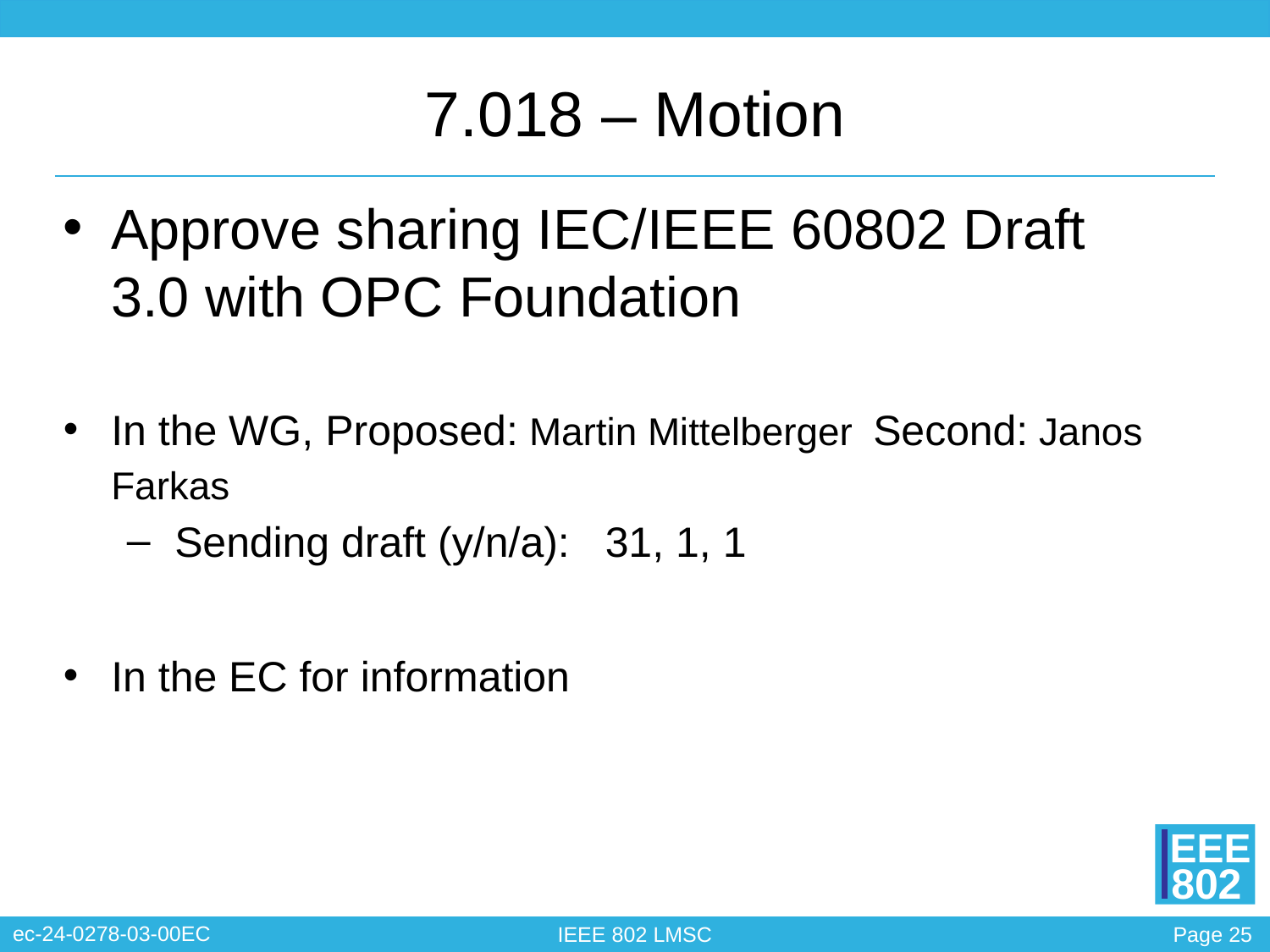

# 7.018 – Motion
Approve sharing IEC/IEEE 60802 Draft 3.0 with OPC Foundation
In the WG, Proposed: Martin Mittelberger	Second: Janos Farkas
Sending draft (y/n/a):   31, 1, 1

In the EC for information